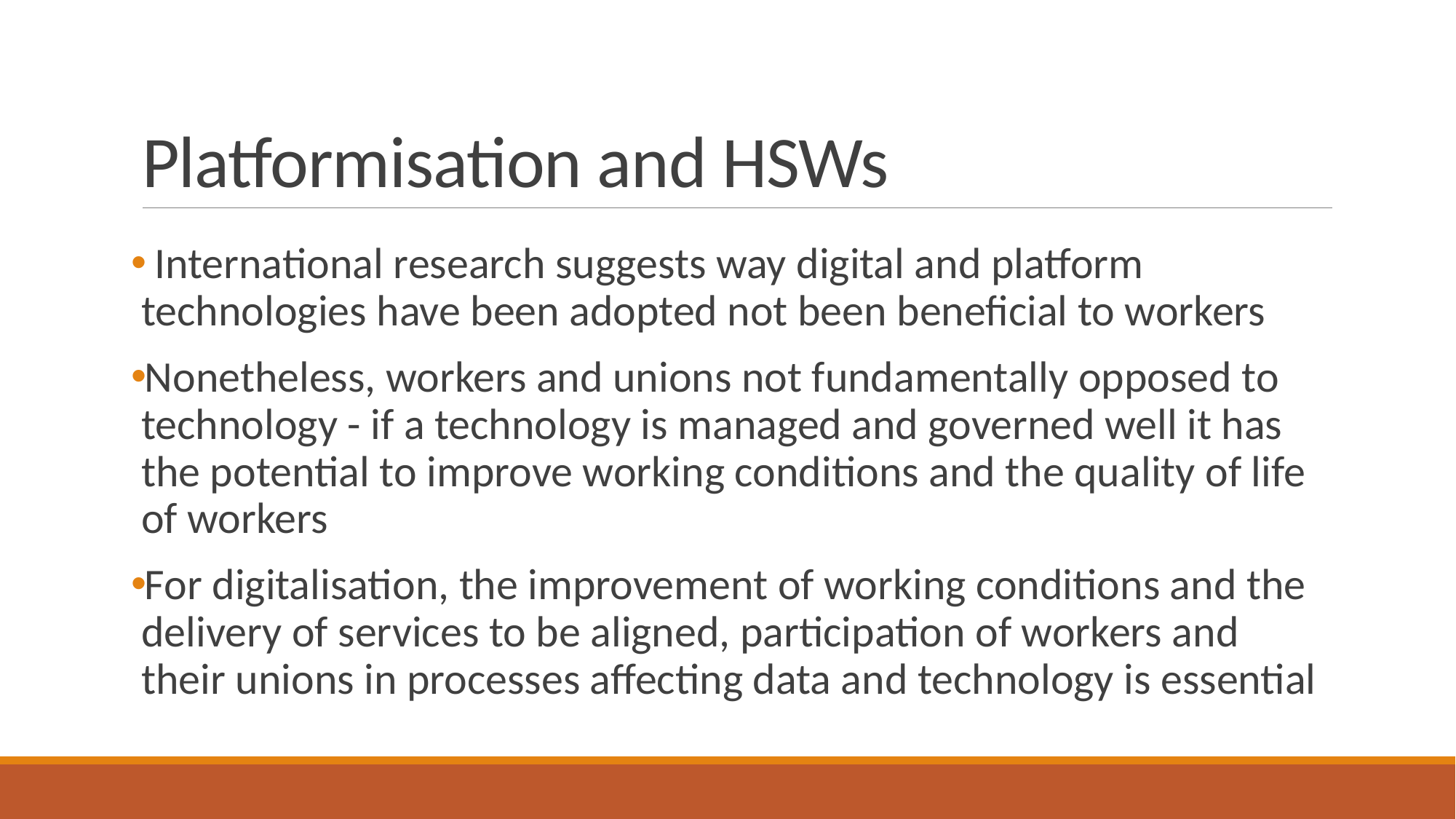

# Platformisation and HSWs
 International research suggests way digital and platform technologies have been adopted not been beneficial to workers
Nonetheless, workers and unions not fundamentally opposed to technology - if a technology is managed and governed well it has the potential to improve working conditions and the quality of life of workers
For digitalisation, the improvement of working conditions and the delivery of services to be aligned, participation of workers and their unions in processes affecting data and technology is essential